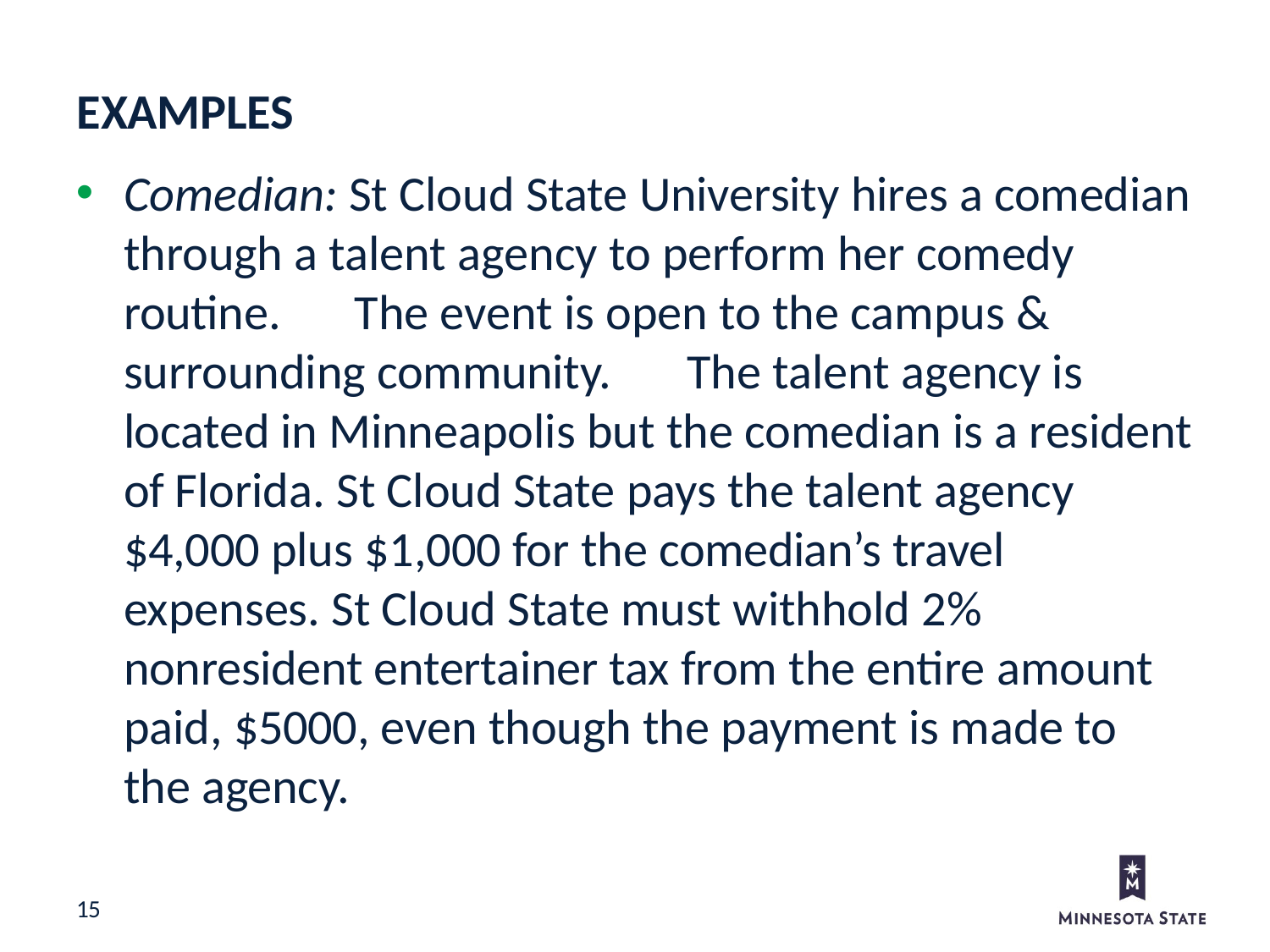

EXAMPLES
Comedian: St Cloud State University hires a comedian through a talent agency to perform her comedy routine.	The event is open to the campus & surrounding community.	The talent agency is located in Minneapolis but the comedian is a resident of Florida. St Cloud State pays the talent agency $4,000 plus $1,000 for the comedian’s travel expenses. St Cloud State must withhold 2% nonresident entertainer tax from the entire amount paid, $5000, even though the payment is made to the agency.
15